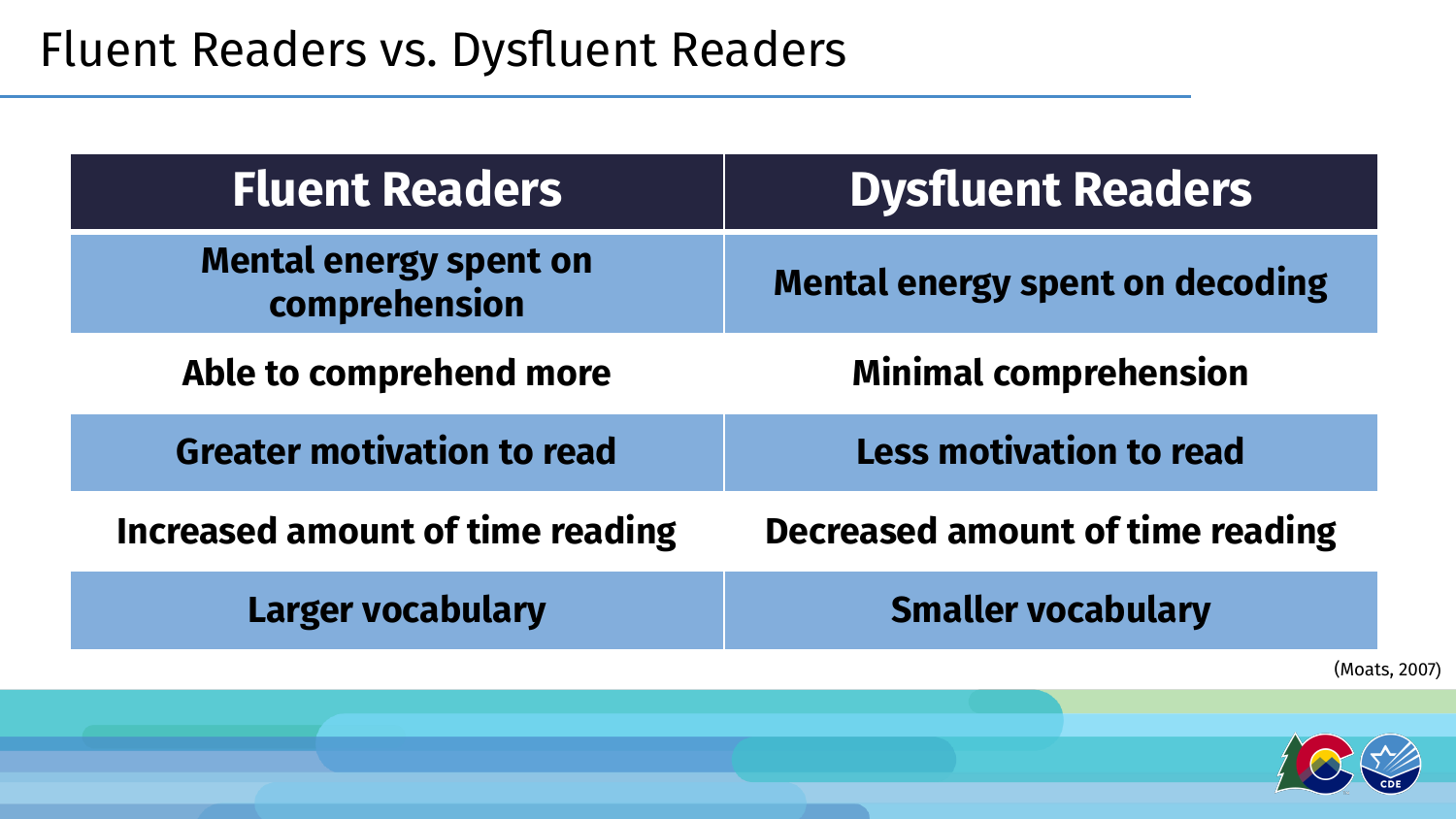

# Fluent Readers vs. Dysfluent Readers
| Fluent Readers | Dysfluent Readers |
| --- | --- |
| Mental energy spent on comprehension | Mental energy spent on decoding |
| Able to comprehend more | Minimal comprehension |
| Greater motivation to read | Less motivation to read |
| Increased amount of time reading | Decreased amount of time reading |
| Larger vocabulary | Smaller vocabulary |
(Moats, 2007)